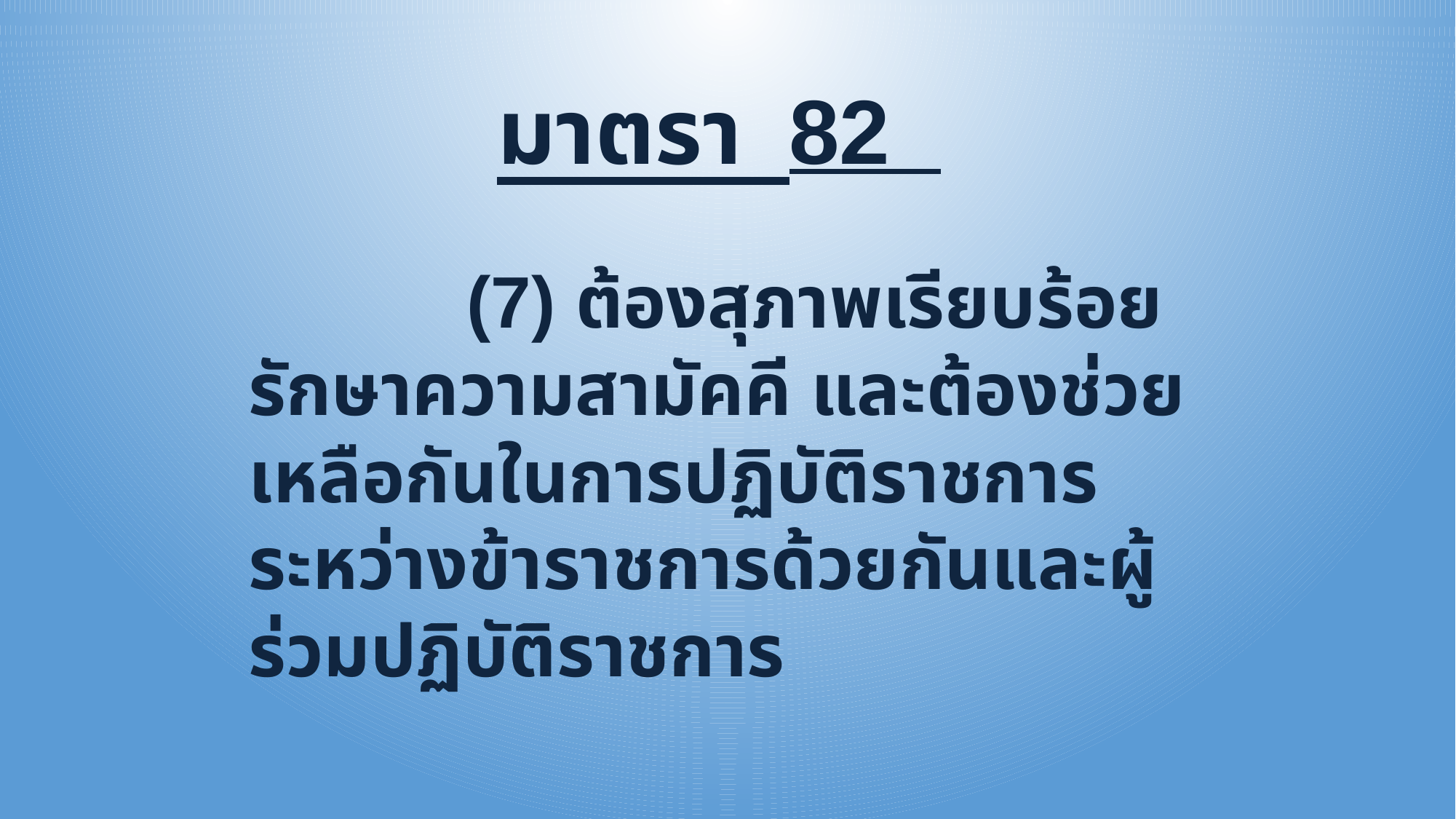

มาตรา  82

		(7) ต้องสุภาพเรียบร้อย รักษาความสามัคคี และต้องช่วยเหลือกันในการปฏิบัติราชการระหว่างข้าราชการด้วยกันและผู้ร่วมปฏิบัติราชการ